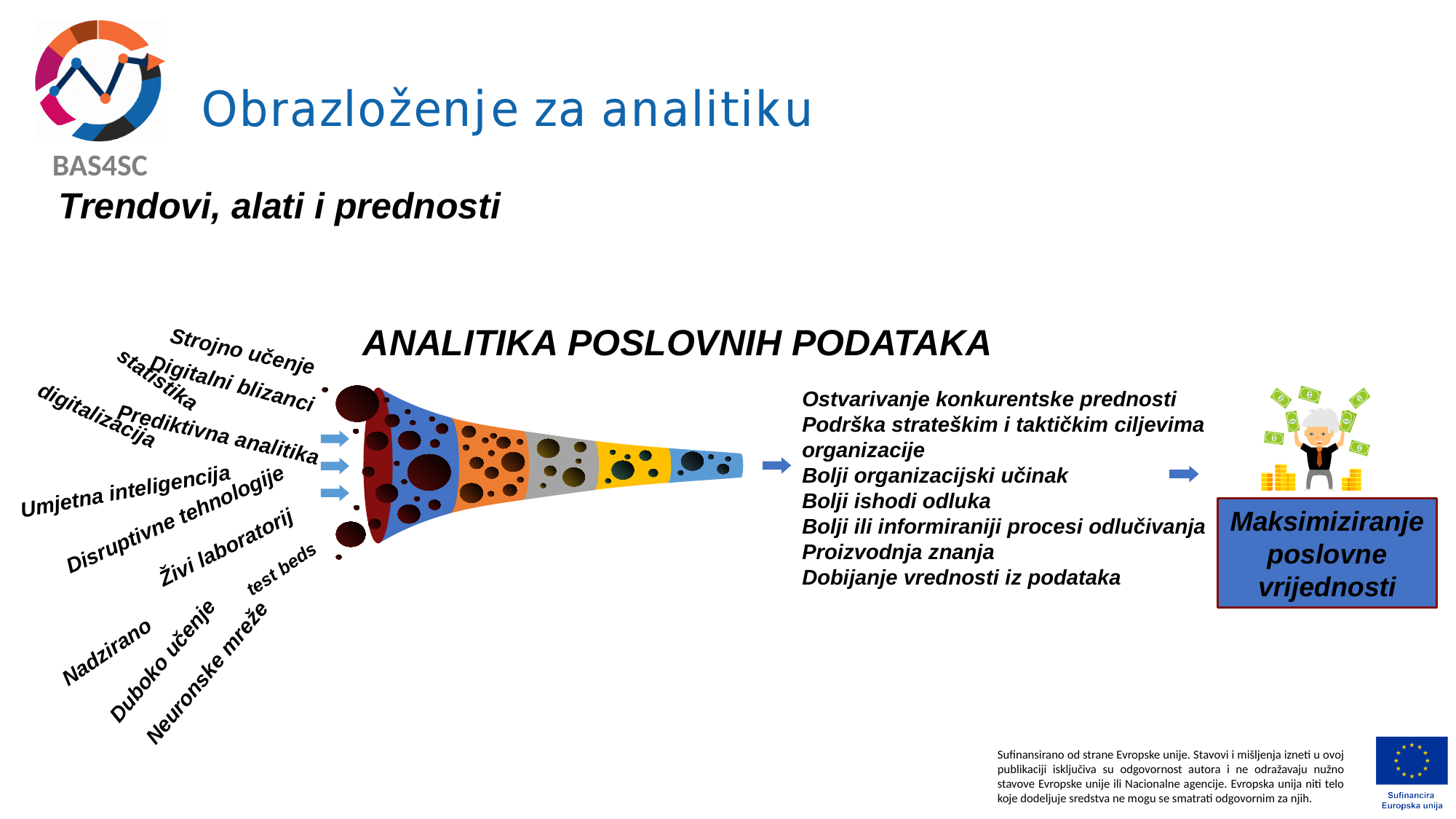

# Obrazloženje za analitiku
Trendovi, alati i prednosti
ANALITIKA POSLOVNIH PODATAKA
Strojno učenje
statistika
Digitalni blizanci
Ostvarivanje konkurentske prednosti
Podrška strateškim i taktičkim ciljevima organizacije
Bolji organizacijski učinak
Bolji ishodi odluka
Bolji ili informiraniji procesi odlučivanja
Proizvodnja znanja
Dobijanje vrednosti iz podataka

digitalizacija
Prediktivna analitika

Umjetna inteligencija
Maksimiziranje poslovne vrijednosti
Disruptivne tehnologije
Živi laboratorij
test beds
Nadzirano
Duboko učenje
Neuronske mreže